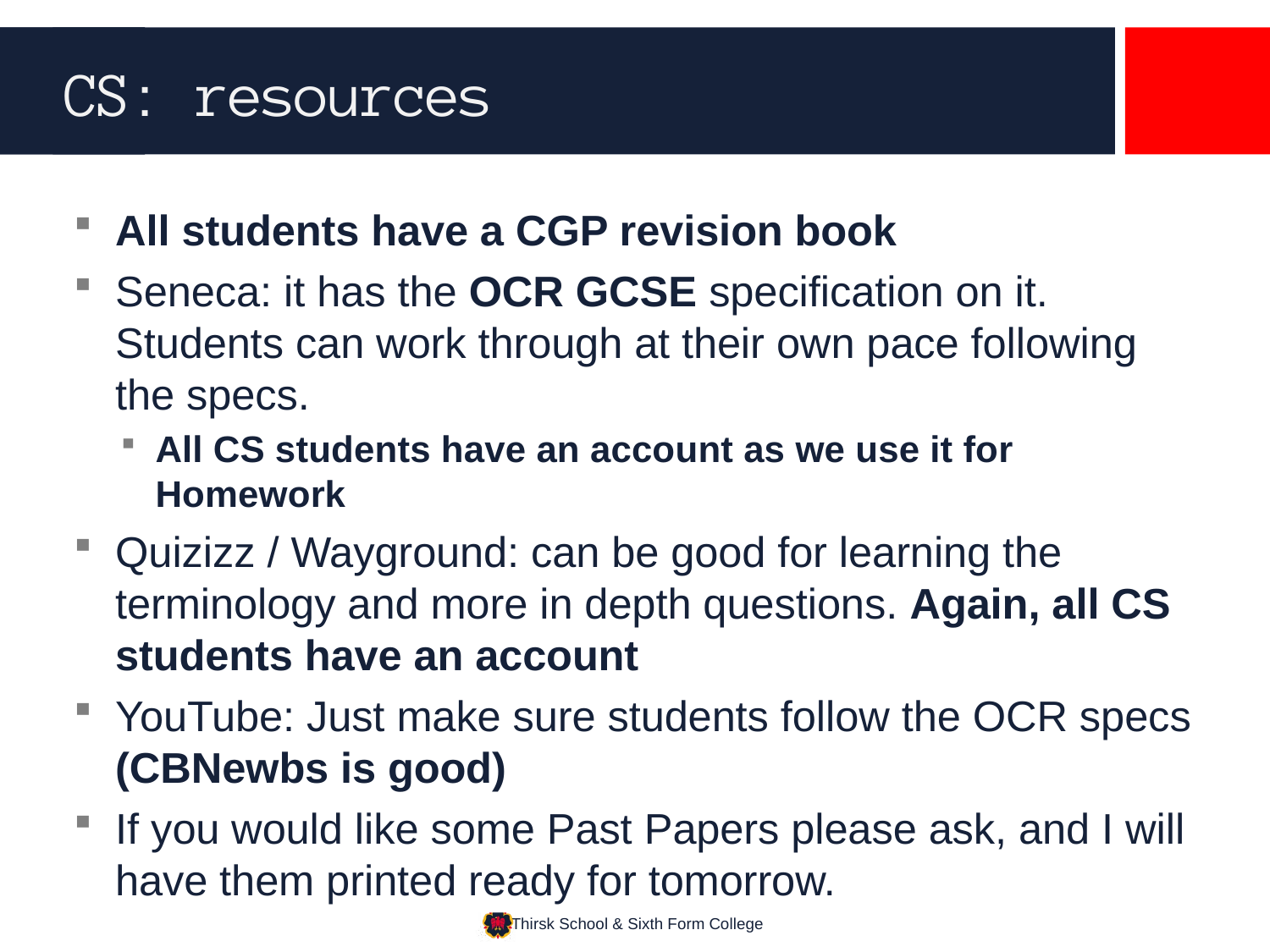

# CS: resources
All students have a CGP revision book
Seneca: it has the OCR GCSE specification on it. Students can work through at their own pace following the specs.
All CS students have an account as we use it for Homework
Quizizz / Wayground: can be good for learning the terminology and more in depth questions. Again, all CS students have an account
YouTube: Just make sure students follow the OCR specs (CBNewbs is good)
If you would like some Past Papers please ask, and I will have them printed ready for tomorrow.